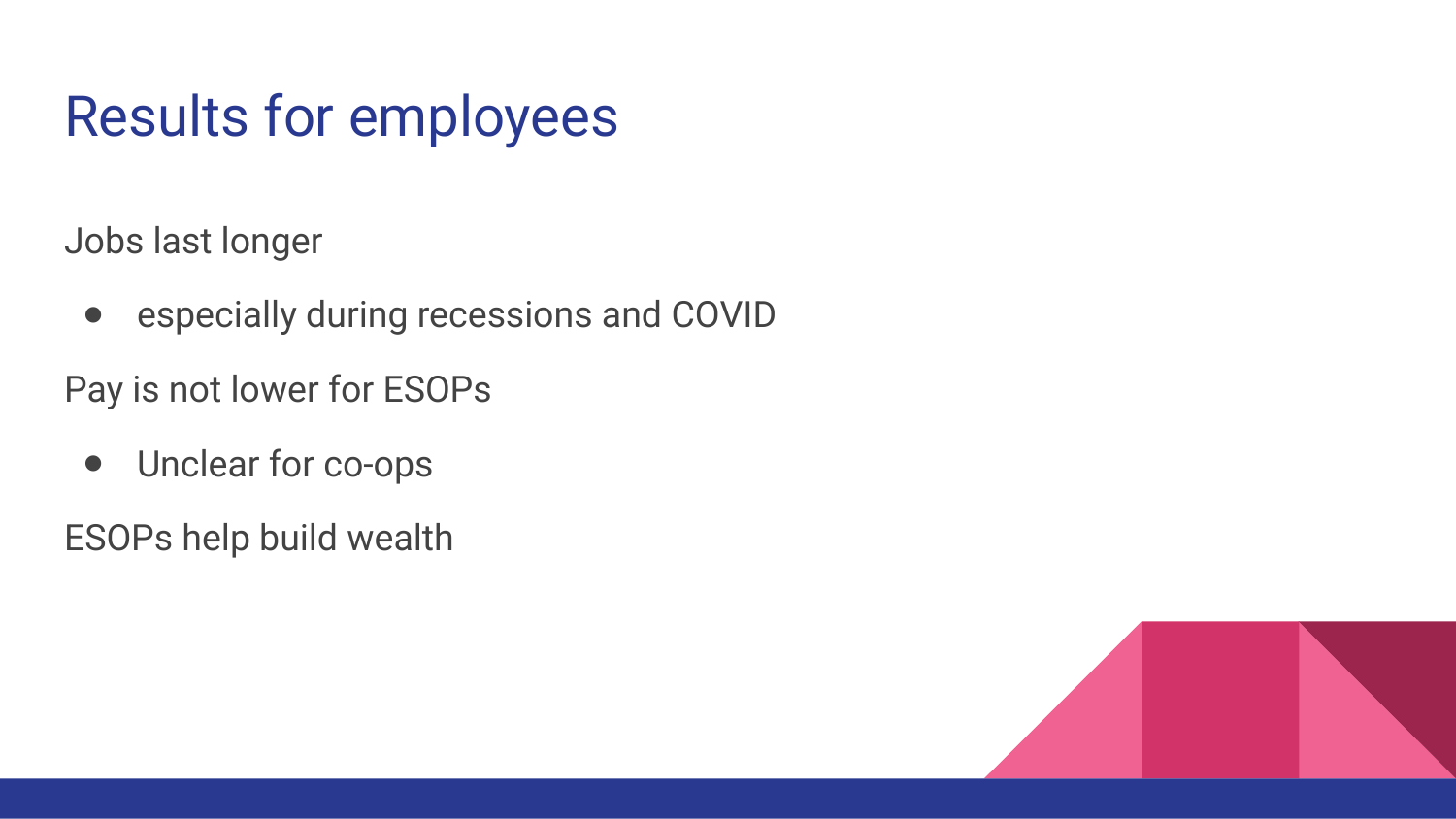

# Results for employees
Jobs last longer
especially during recessions and COVID
Pay is not lower for ESOPs
Unclear for co-ops
ESOPs help build wealth